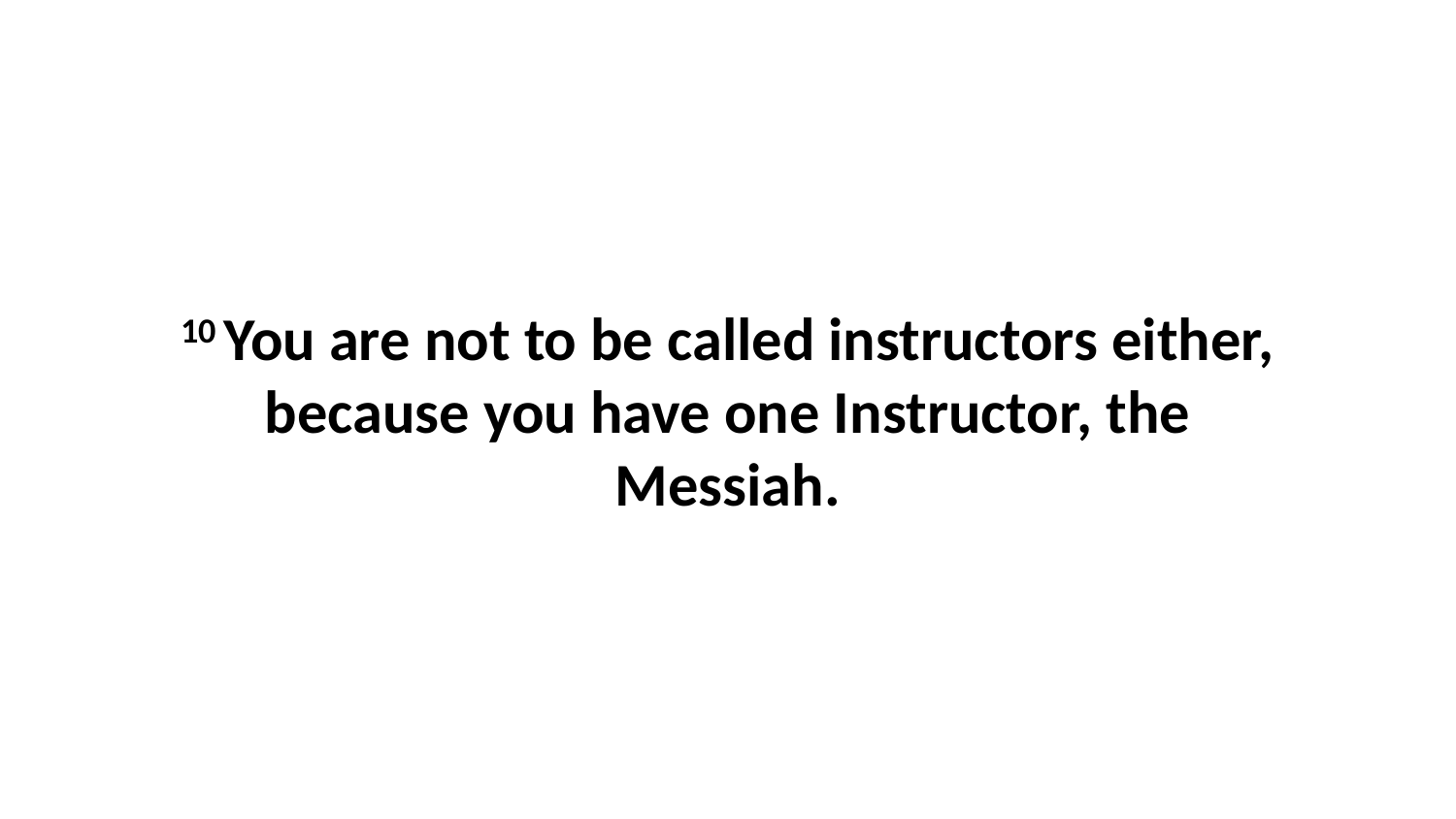

10 You are not to be called instructors either, because you have one Instructor, the Messiah.